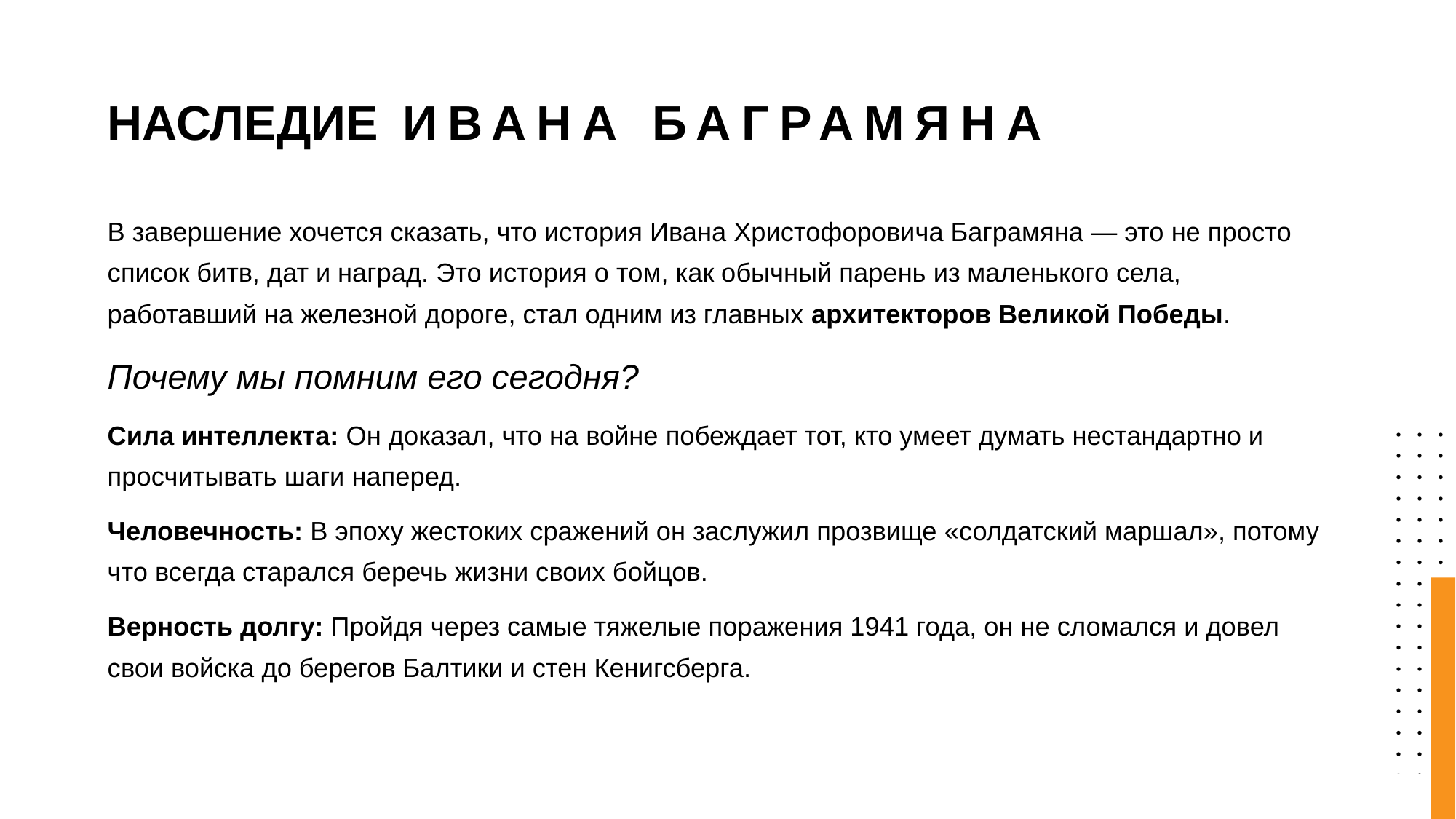

# Наследие Ивана Баграмяна
В завершение хочется сказать, что история Ивана Христофоровича Баграмяна — это не просто список битв, дат и наград. Это история о том, как обычный парень из маленького села, работавший на железной дороге, стал одним из главных архитекторов Великой Победы.
Почему мы помним его сегодня?
Сила интеллекта: Он доказал, что на войне побеждает тот, кто умеет думать нестандартно и просчитывать шаги наперед.
Человечность: В эпоху жестоких сражений он заслужил прозвище «солдатский маршал», потому что всегда старался беречь жизни своих бойцов.
Верность долгу: Пройдя через самые тяжелые поражения 1941 года, он не сломался и довел свои войска до берегов Балтики и стен Кенигсберга.